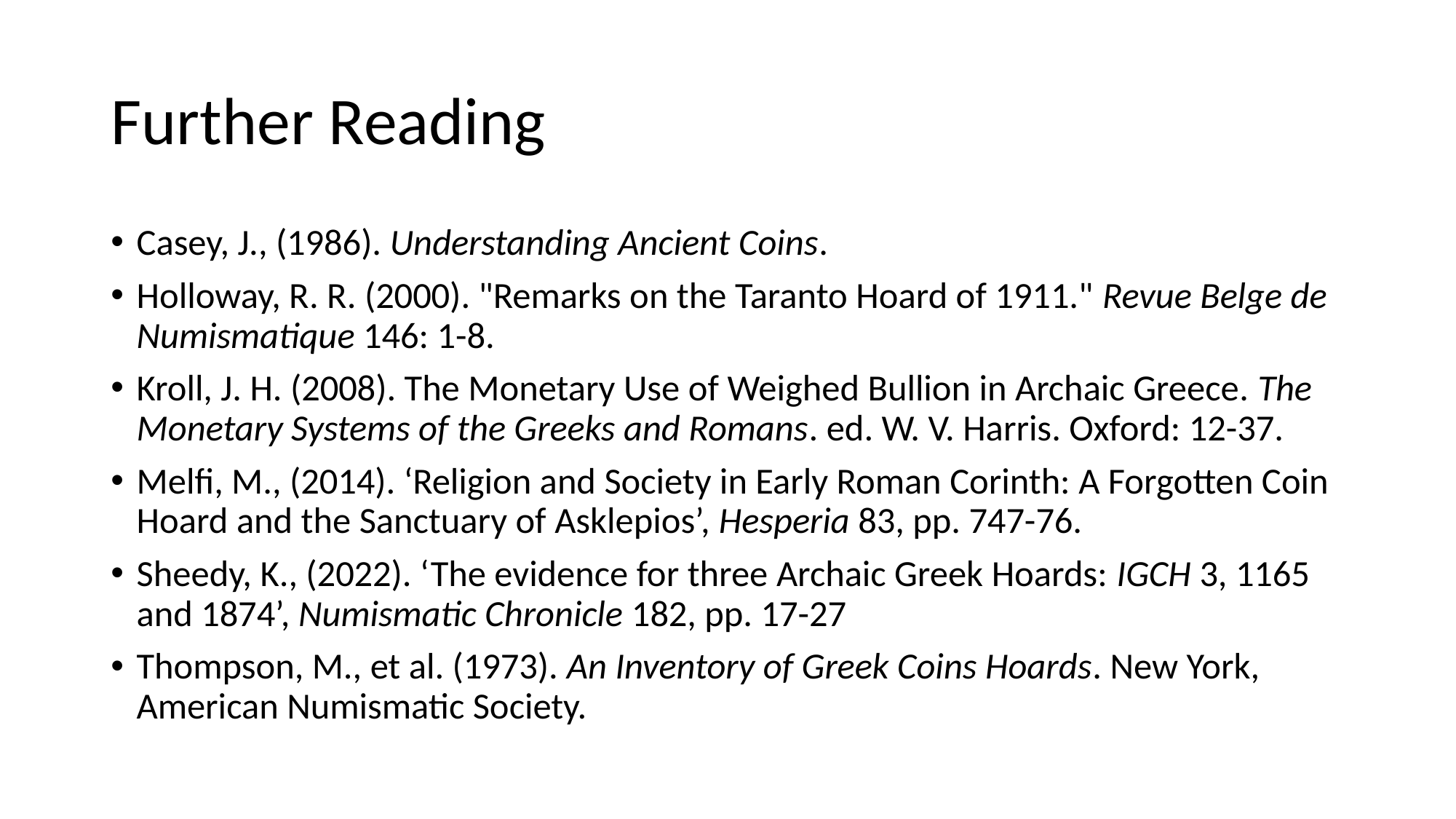

# Further Reading
Casey, J., (1986). Understanding Ancient Coins.
Holloway, R. R. (2000). "Remarks on the Taranto Hoard of 1911." Revue Belge de Numismatique 146: 1-8.
Kroll, J. H. (2008). The Monetary Use of Weighed Bullion in Archaic Greece. The Monetary Systems of the Greeks and Romans. ed. W. V. Harris. Oxford: 12-37.
Melfi, M., (2014). ‘Religion and Society in Early Roman Corinth: A Forgotten Coin Hoard and the Sanctuary of Asklepios’, Hesperia 83, pp. 747-76.
Sheedy, K., (2022). ‘The evidence for three Archaic Greek Hoards: IGCH 3, 1165 and 1874’, Numismatic Chronicle 182, pp. 17-27
Thompson, M., et al. (1973). An Inventory of Greek Coins Hoards. New York, American Numismatic Society.